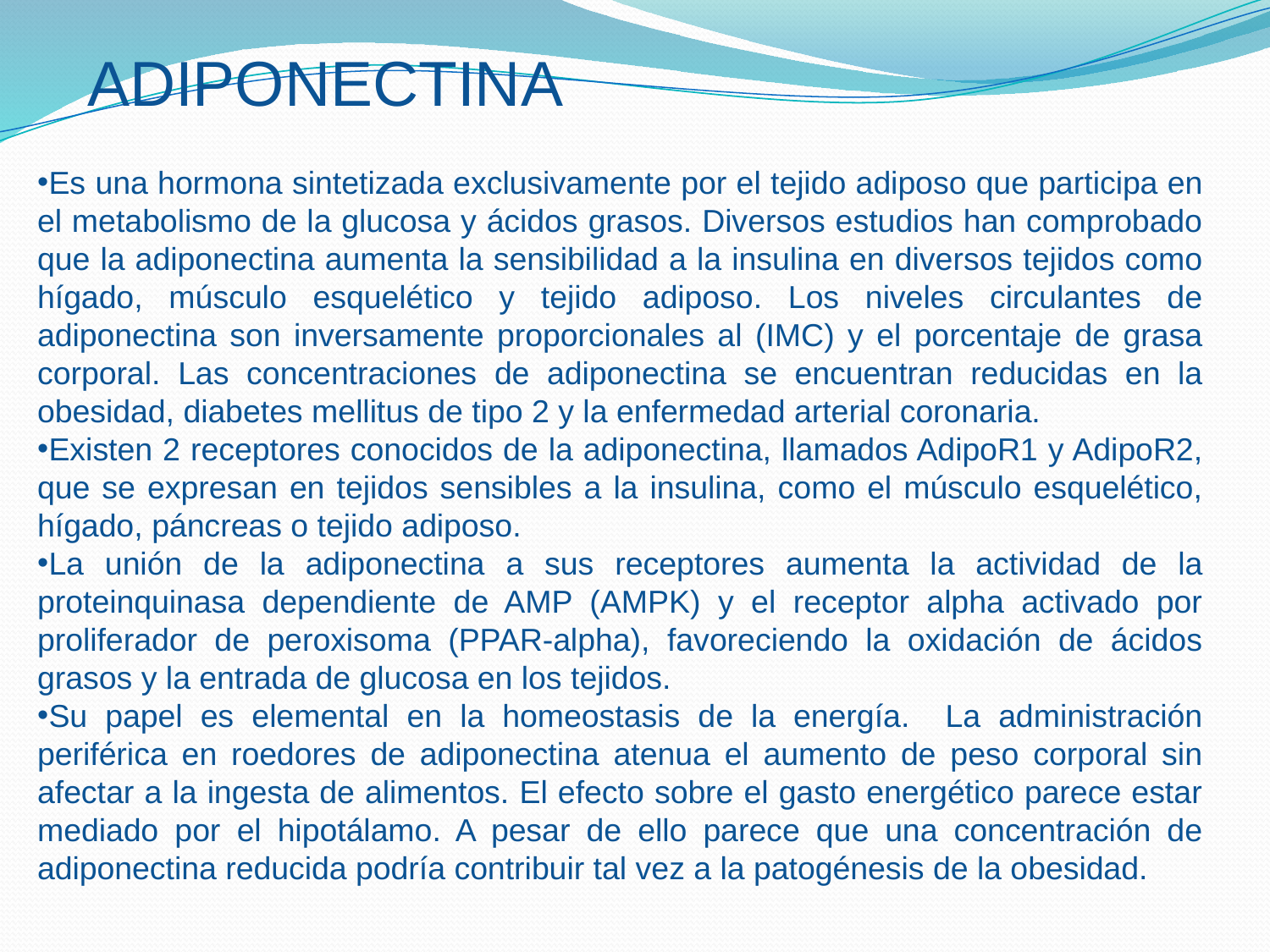

ADIPONECTINA
Es una hormona sintetizada exclusivamente por el tejido adiposo que participa en el metabolismo de la glucosa y ácidos grasos. Diversos estudios han comprobado que la adiponectina aumenta la sensibilidad a la insulina en diversos tejidos como hígado, músculo esquelético y tejido adiposo. Los niveles circulantes de adiponectina son inversamente proporcionales al (IMC) y el porcentaje de grasa corporal. Las concentraciones de adiponectina se encuentran reducidas en la obesidad, diabetes mellitus de tipo 2 y la enfermedad arterial coronaria.
Existen 2 receptores conocidos de la adiponectina, llamados AdipoR1 y AdipoR2, que se expresan en tejidos sensibles a la insulina, como el músculo esquelético, hígado, páncreas o tejido adiposo.
La unión de la adiponectina a sus receptores aumenta la actividad de la proteinquinasa dependiente de AMP (AMPK) y el receptor alpha activado por proliferador de peroxisoma (PPAR-alpha), favoreciendo la oxidación de ácidos grasos y la entrada de glucosa en los tejidos.
Su papel es elemental en la homeostasis de la energía.  La administración periférica en roedores de adiponectina atenua el aumento de peso corporal sin afectar a la ingesta de alimentos. El efecto sobre el gasto energético parece estar mediado por el hipotálamo. A pesar de ello parece que una concentración de adiponectina reducida podría contribuir tal vez a la patogénesis de la obesidad.